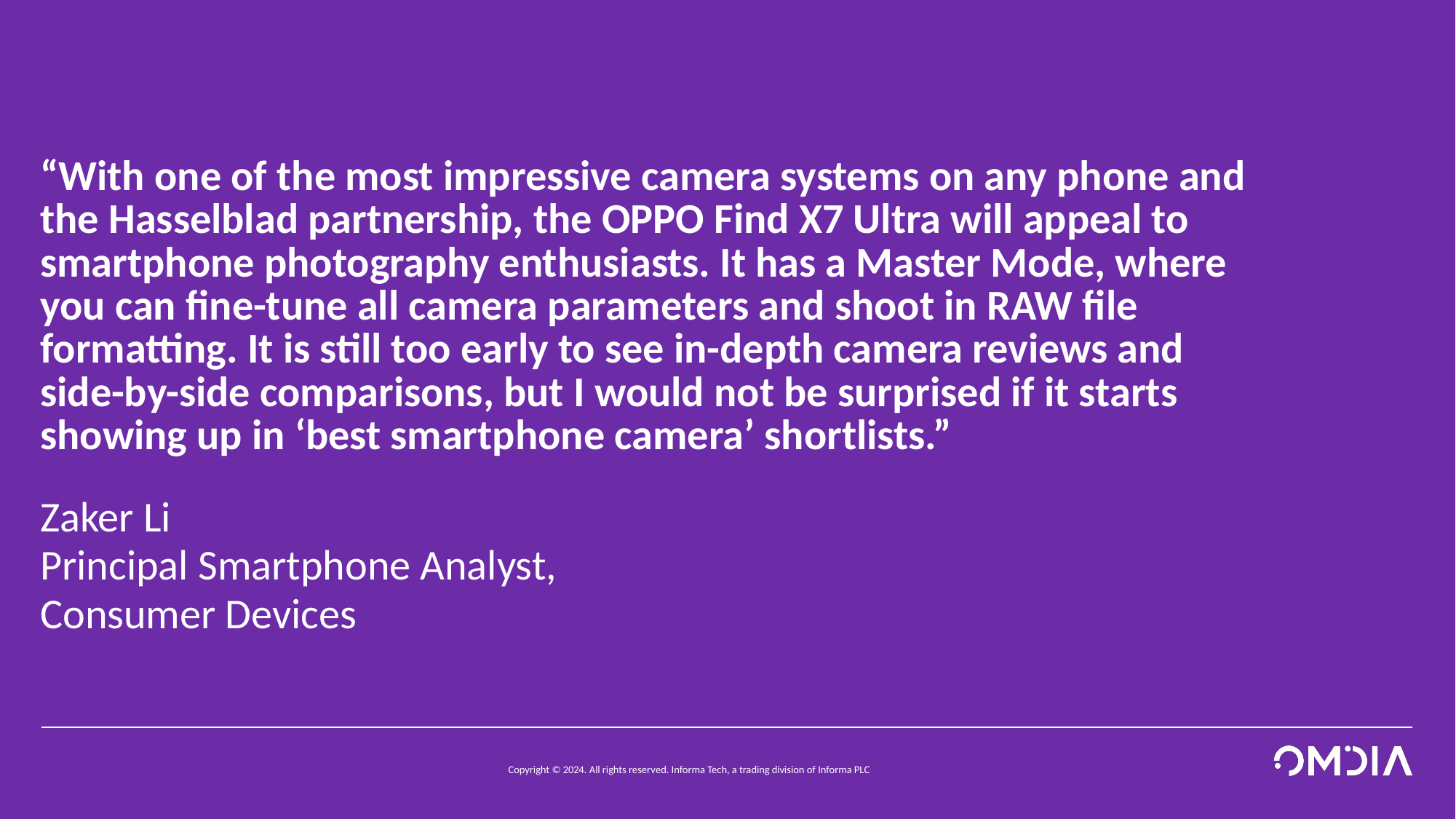

# “With one of the most impressive camera systems on any phone and the Hasselblad partnership, the OPPO Find X7 Ultra will appeal to smartphone photography enthusiasts. It has a Master Mode, where you can fine-tune all camera parameters and shoot in RAW file formatting. It is still too early to see in-depth camera reviews and side-by-side comparisons, but I would not be surprised if it starts showing up in ‘best smartphone camera’ shortlists.”
Zaker Li
Principal Smartphone Analyst, Consumer Devices